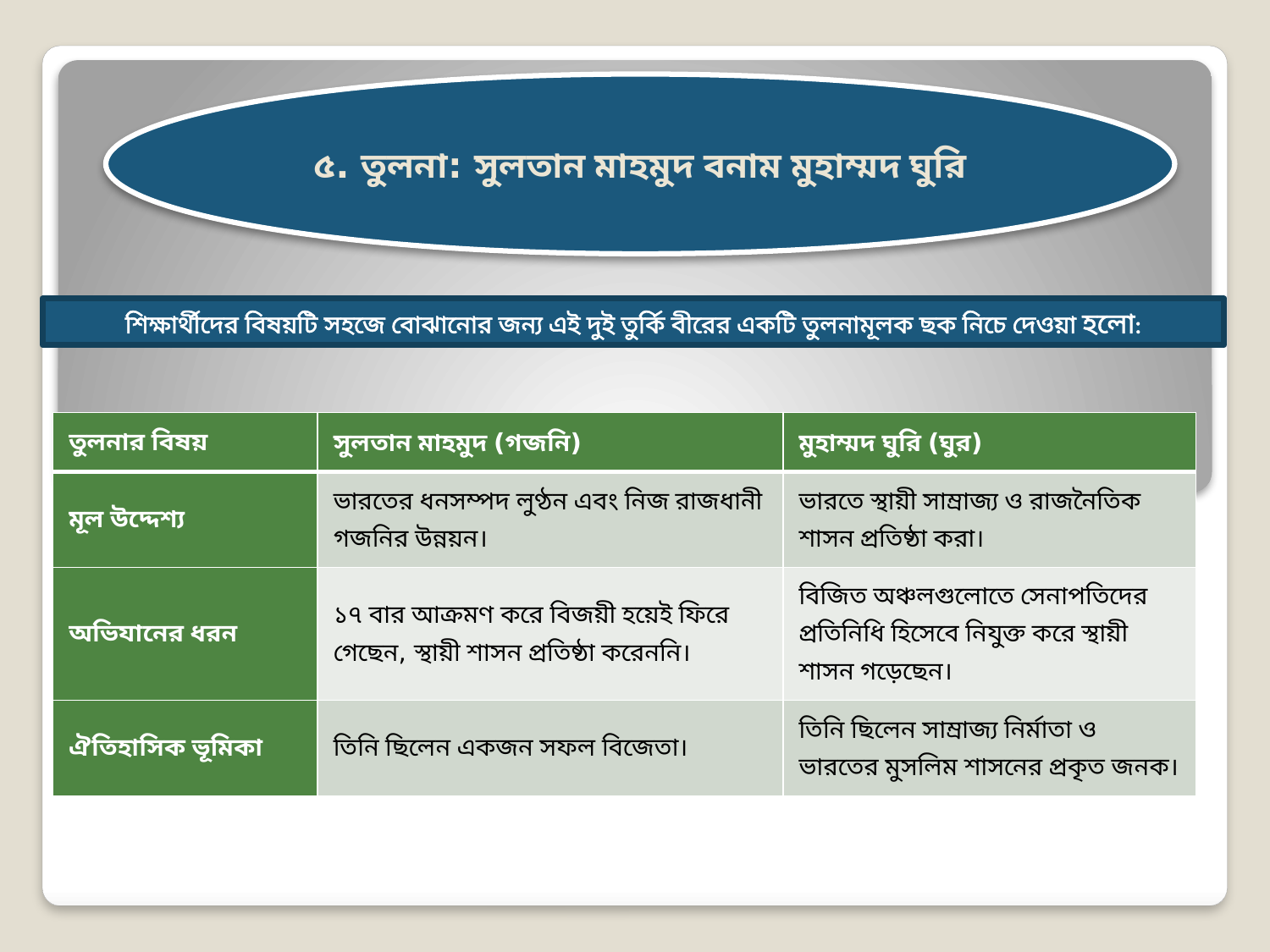

৫. তুলনা: সুলতান মাহমুদ বনাম মুহাম্মদ ঘুরি
শিক্ষার্থীদের বিষয়টি সহজে বোঝানোর জন্য এই দুই তুর্কি বীরের একটি তুলনামূলক ছক নিচে দেওয়া হলো:
| তুলনার বিষয় | সুলতান মাহমুদ (গজনি) | মুহাম্মদ ঘুরি (ঘুর) |
| --- | --- | --- |
| মূল উদ্দেশ্য | ভারতের ধনসম্পদ লুণ্ঠন এবং নিজ রাজধানী গজনির উন্নয়ন। | ভারতে স্থায়ী সাম্রাজ্য ও রাজনৈতিক শাসন প্রতিষ্ঠা করা। |
| অভিযানের ধরন | ১৭ বার আক্রমণ করে বিজয়ী হয়েই ফিরে গেছেন, স্থায়ী শাসন প্রতিষ্ঠা করেননি। | বিজিত অঞ্চলগুলোতে সেনাপতিদের প্রতিনিধি হিসেবে নিযুক্ত করে স্থায়ী শাসন গড়েছেন। |
| ঐতিহাসিক ভূমিকা | তিনি ছিলেন একজন সফল বিজেতা। | তিনি ছিলেন সাম্রাজ্য নির্মাতা ও ভারতের মুসলিম শাসনের প্রকৃত জনক। |